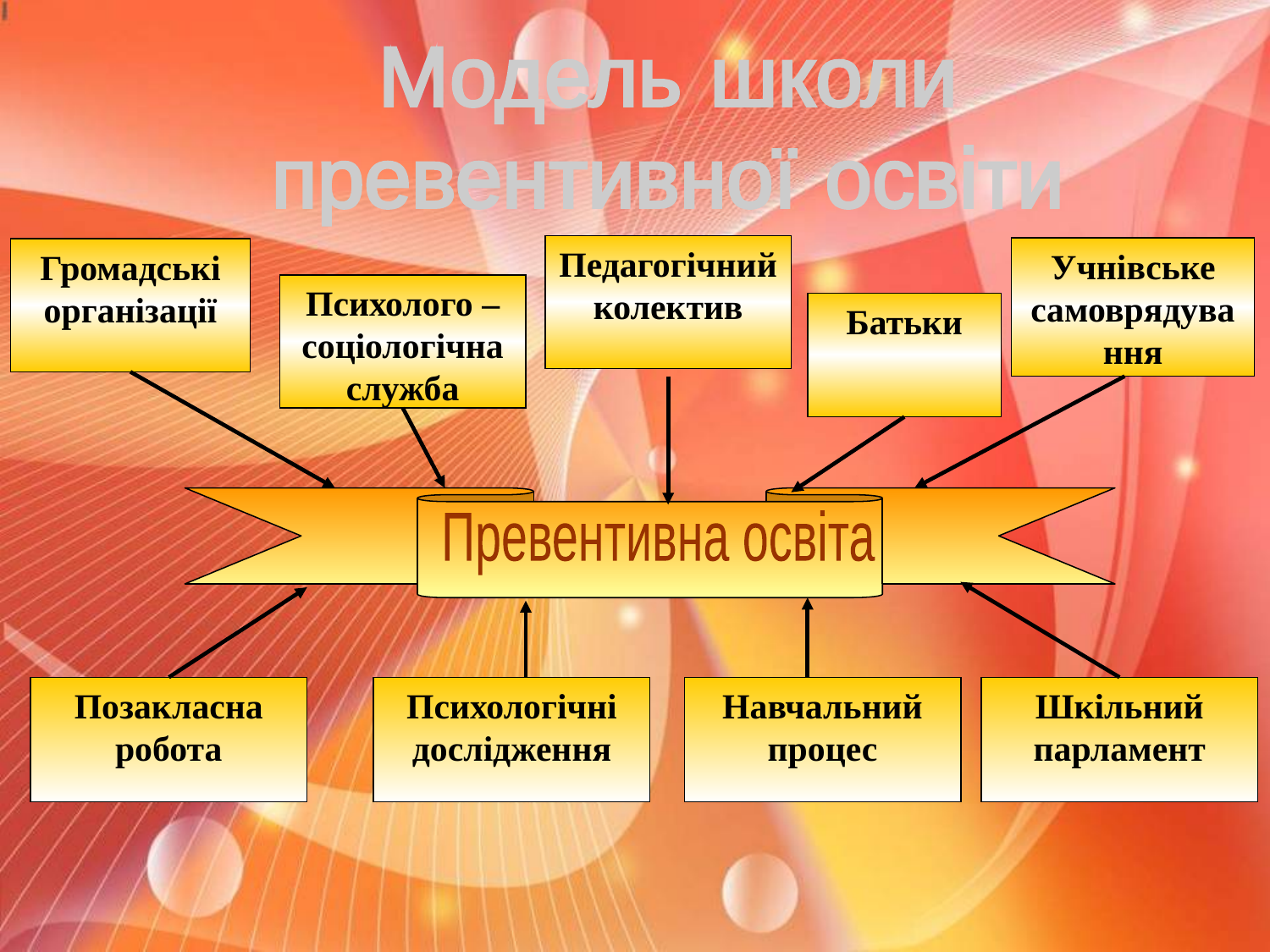

Модель школи превентивної освіти
Педагогічний колектив
Учнівське самоврядування
Громадські організації

Психолого –соціологічна служба
Батьки

Превентивна освіта
Позакласна робота
Психологічні дослідження
Навчальний процес
Шкільний парламент